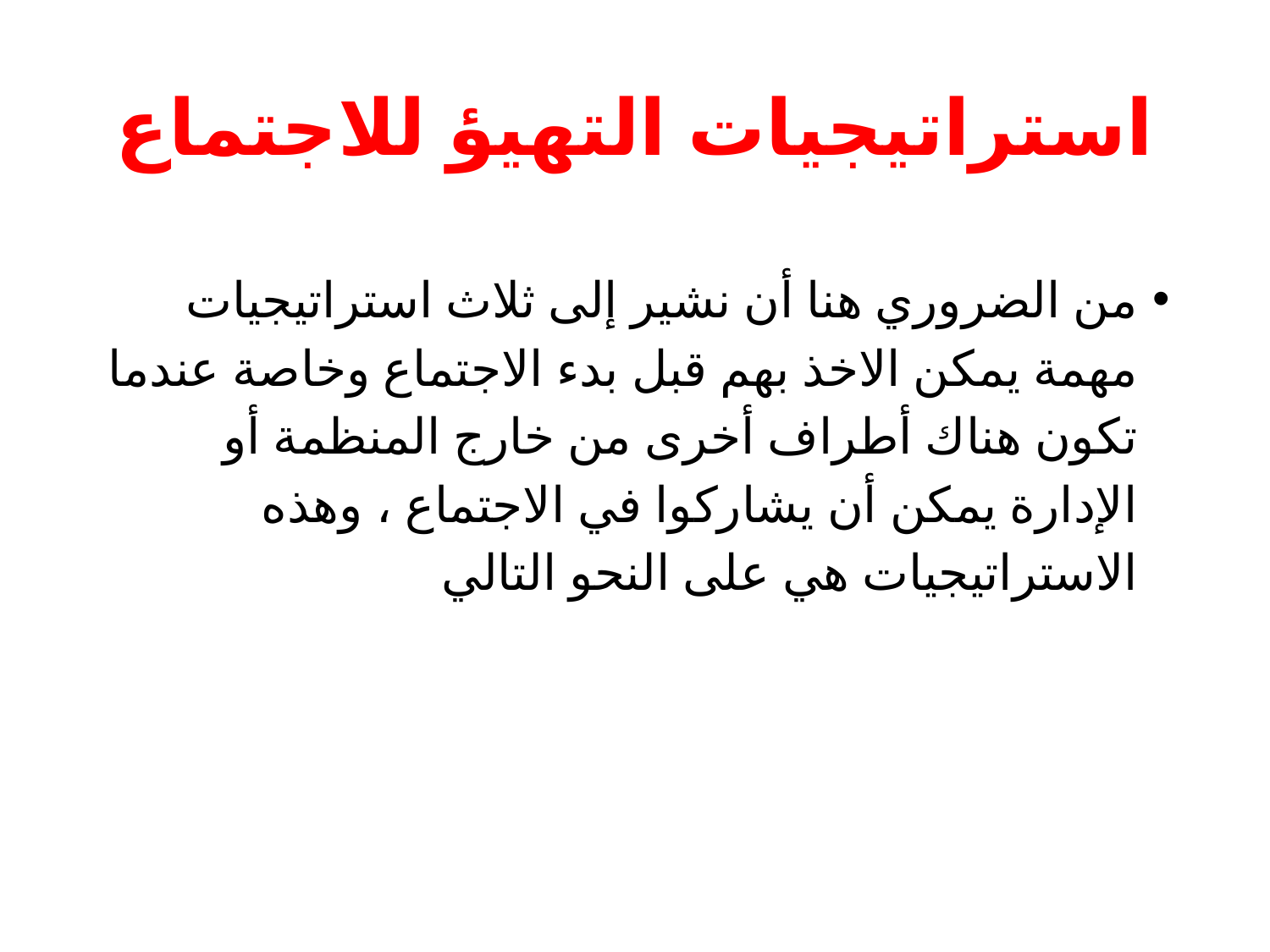

# استراتيجيات التهيؤ للاجتماع
من الضروري هنا أن نشير إلى ثلاث استراتيجيات مهمة يمكن الاخذ بهم قبل بدء الاجتماع وخاصة عندما تكون هناك أطراف أخرى من خارج المنظمة أو الإدارة يمكن أن يشاركوا في الاجتماع ، وهذه الاستراتيجيات هي على النحو التالي